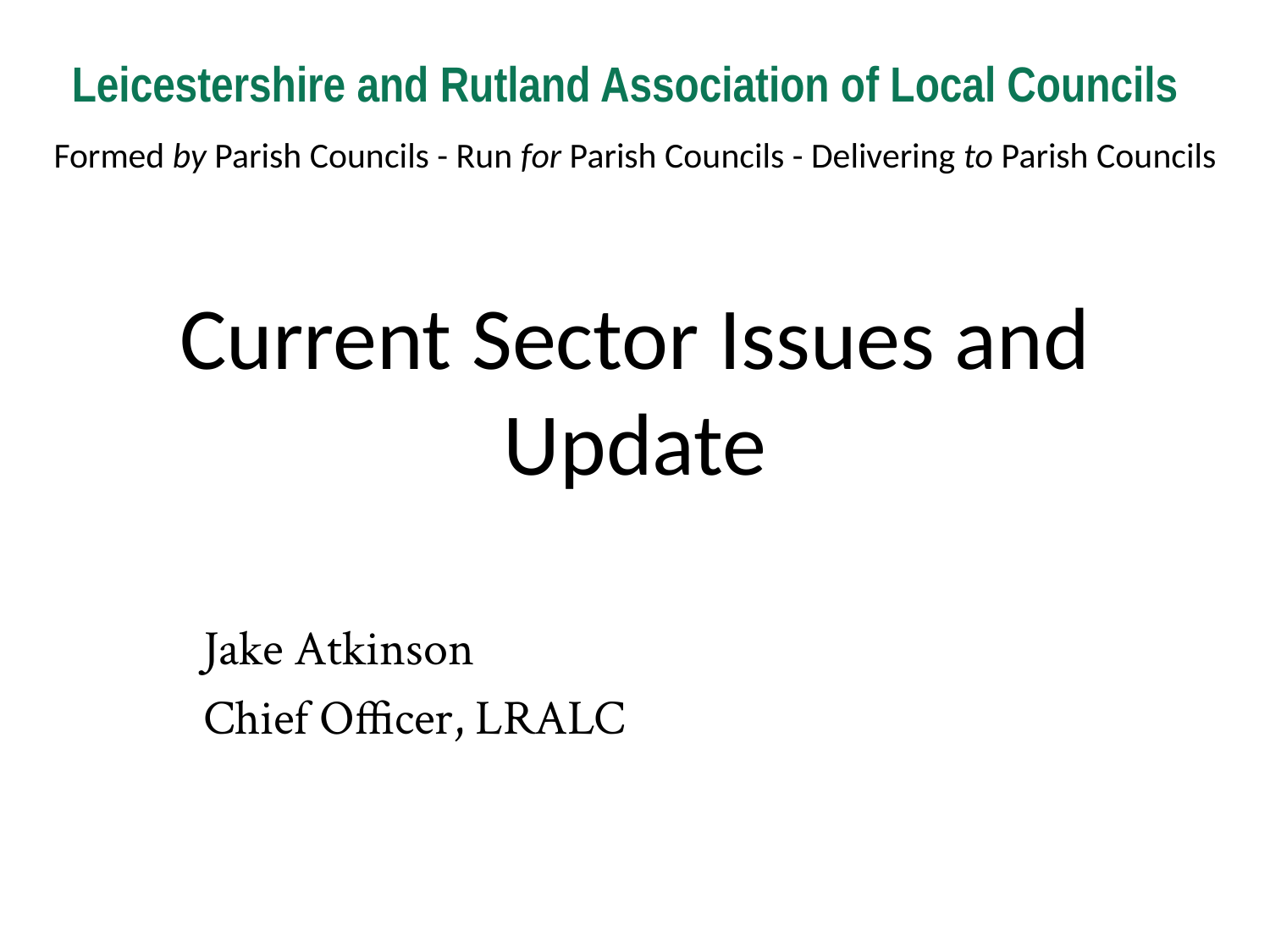

Leicestershire and Rutland Association of Local Councils
Formed by Parish Councils - Run for Parish Councils - Delivering to Parish Councils
Current Sector Issues and Update

Jake Atkinson
Chief Officer, LRALC